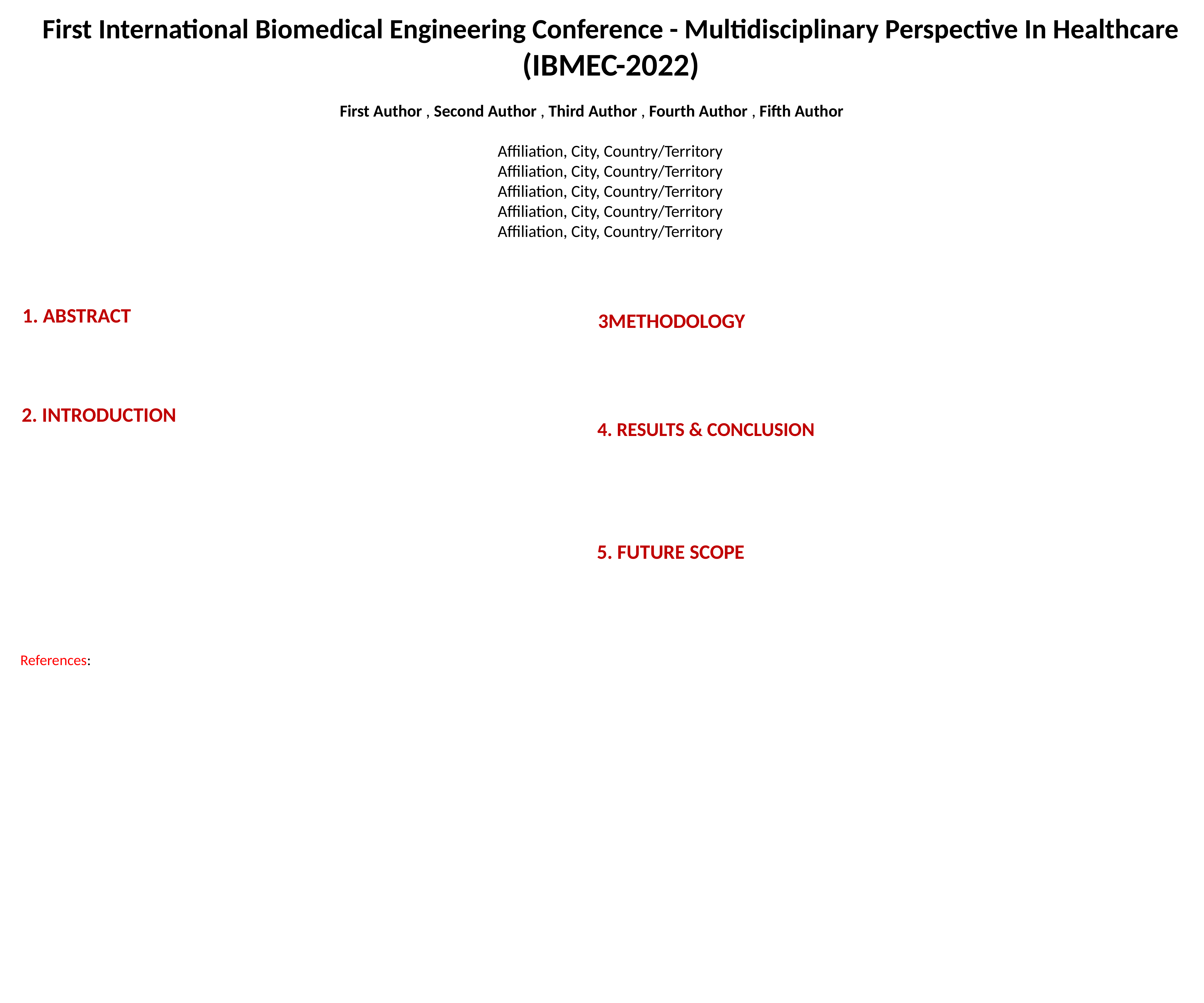

First International Biomedical Engineering Conference - Multidisciplinary Perspective In Healthcare (IBMEC-2022)

First Author , Second Author , Third Author , Fourth Author , Fifth Author

	Affiliation, City, Country/Territory
	Affiliation, City, Country/Territory
	Affiliation, City, Country/Territory
	Affiliation, City, Country/Territory
	Affiliation, City, Country/Territory
1. Abstract
3Methodology
2. Introduction
4. Results & Conclusion
5. Future Scope
References: